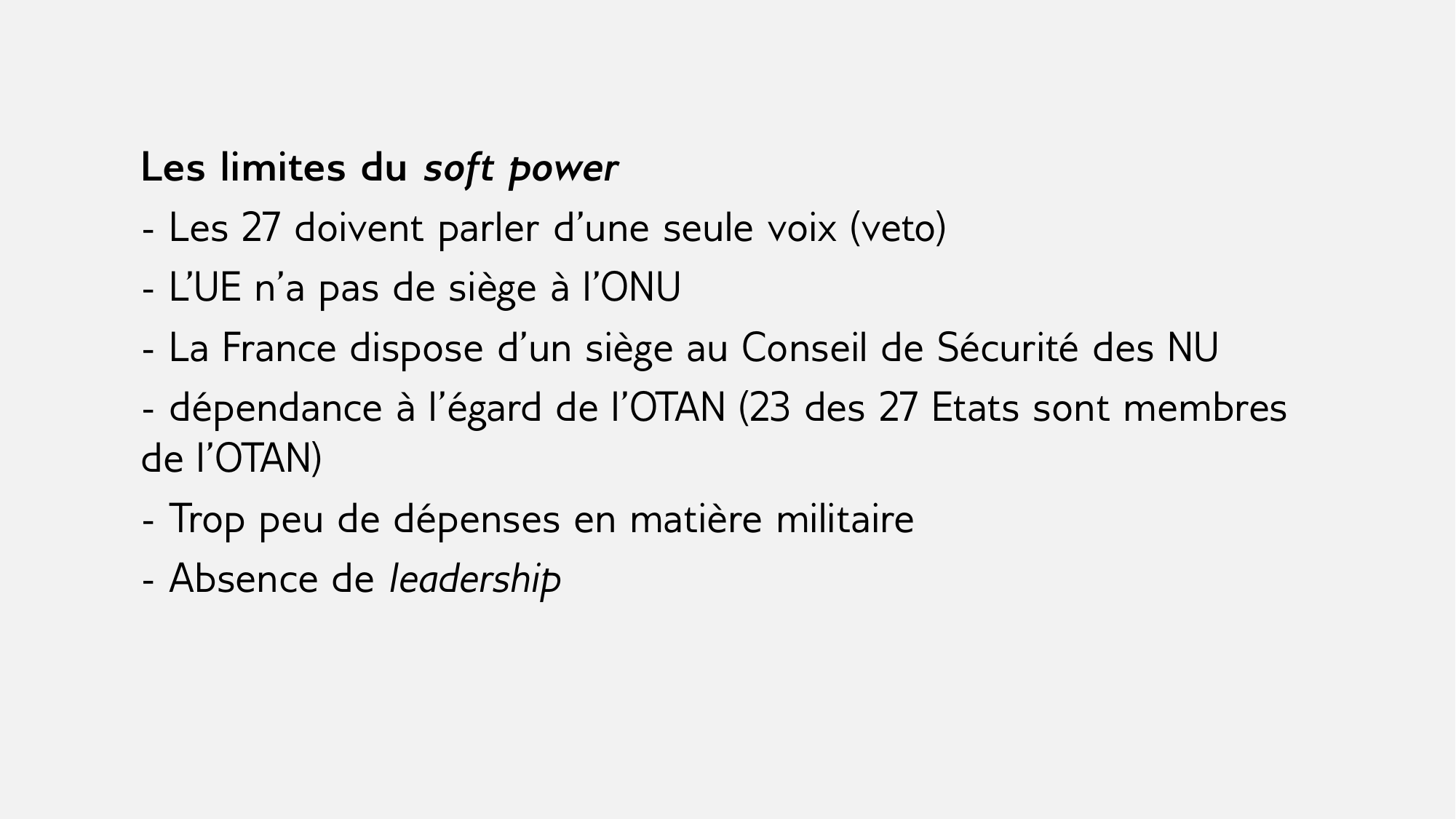

Les limites du soft power
- Les 27 doivent parler d’une seule voix (veto)
- L’UE n’a pas de siège à l’ONU
- La France dispose d’un siège au Conseil de Sécurité des NU
- dépendance à l’égard de l’OTAN (23 des 27 Etats sont membres de l’OTAN)
- Trop peu de dépenses en matière militaire
- Absence de leadership